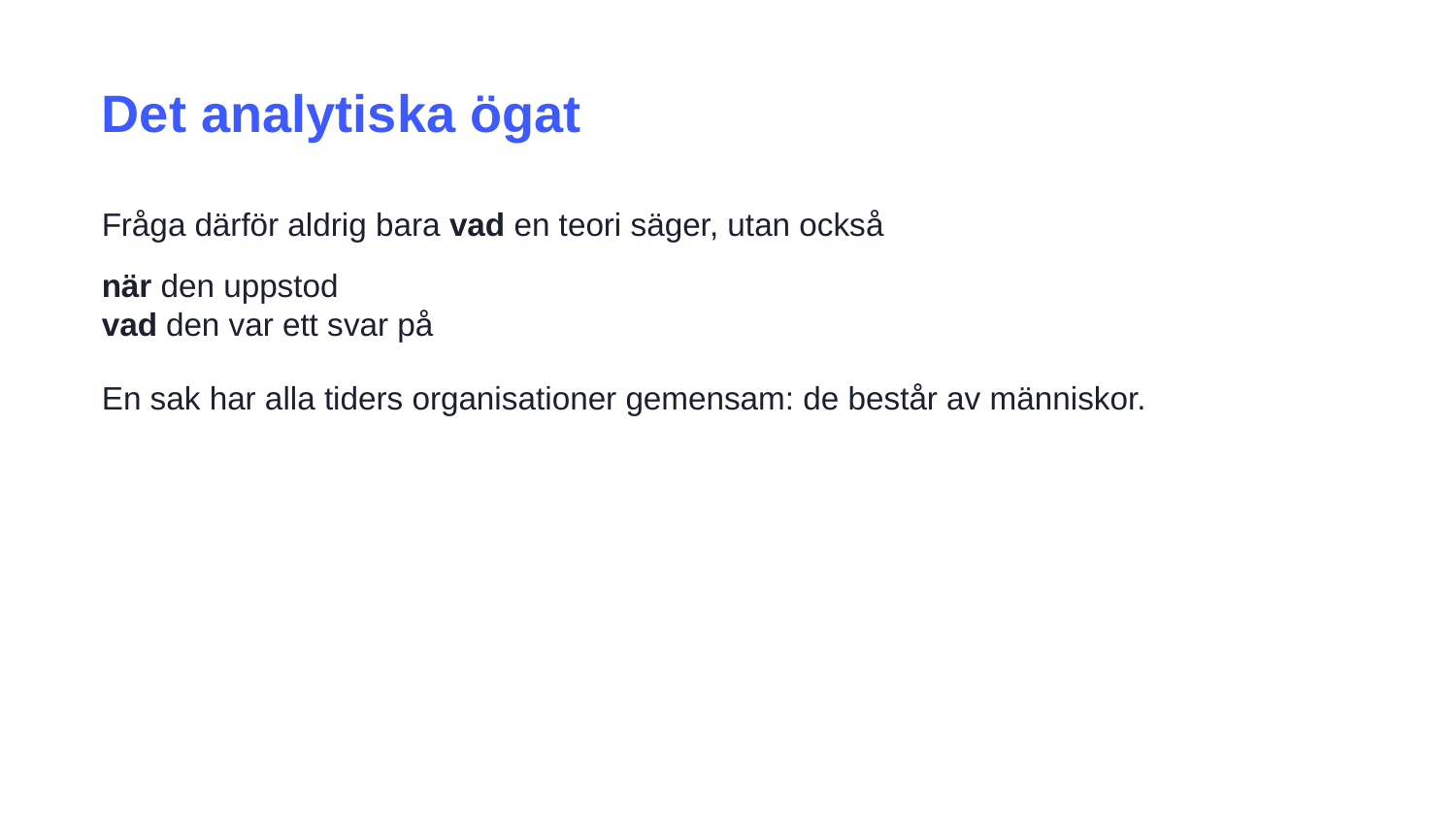

Det analytiska ögat
Fråga därför aldrig bara vad en teori säger, utan också
när den uppstod
vad den var ett svar på
En sak har alla tiders organisationer gemensam: de består av människor.